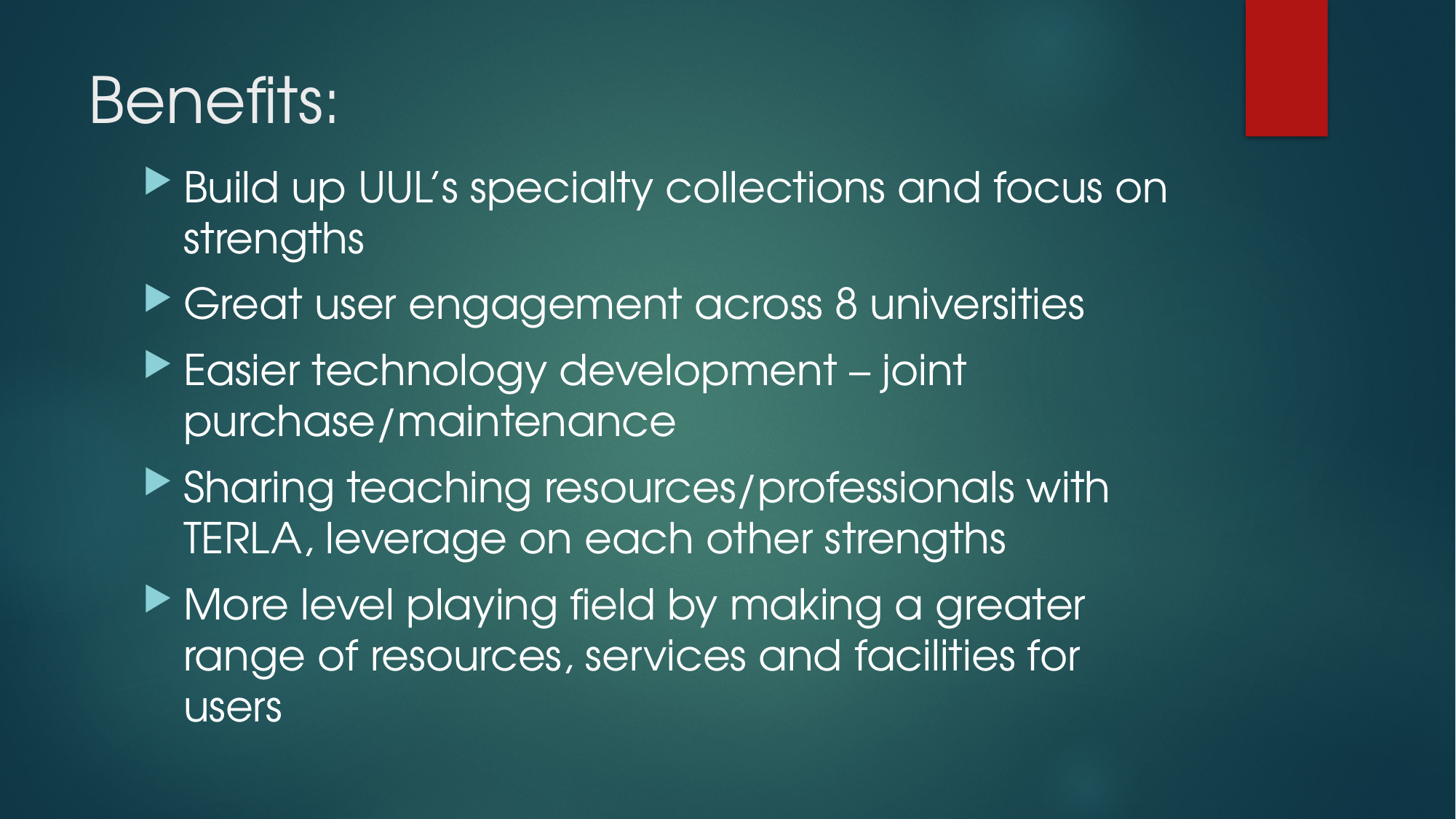

# Benefits:
Build up UUL’s specialty collections and focus on strengths
Great user engagement across 8 universities
Easier technology development – joint purchase/maintenance
Sharing teaching resources/professionals with TERLA, leverage on each other strengths
More level playing field by making a greater range of resources, services and facilities for users